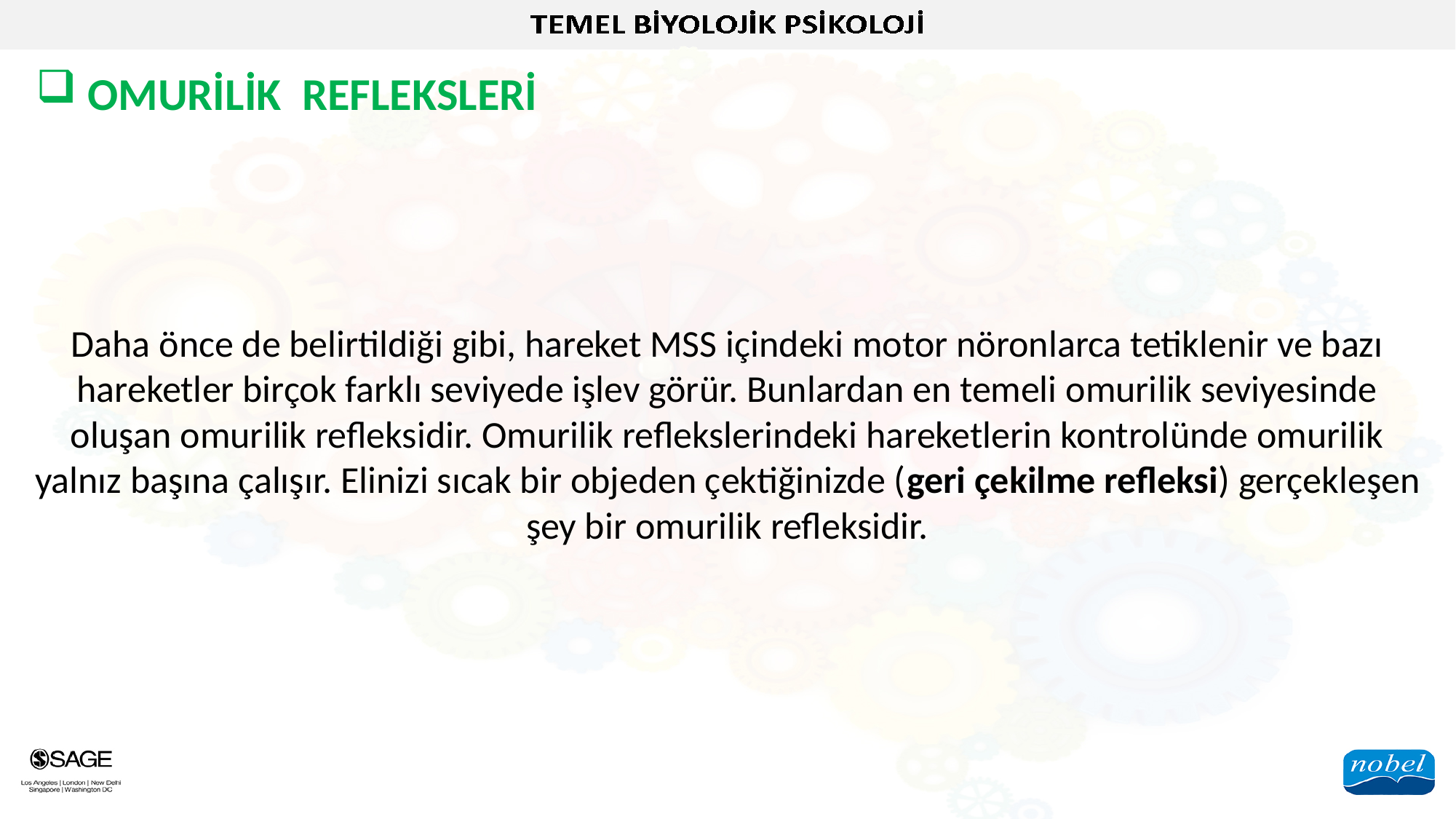

OMURİLİK  REFLEKSLERİ
Daha önce de belirtildiği gibi, hareket MSS içindeki motor nöronlarca tetiklenir ve bazı hareketler birçok farklı seviyede işlev görür. Bunlardan en temeli omurilik seviyesinde oluşan omurilik refleksidir. Omurilik reflekslerindeki hareketlerin kontrolünde omurilik yalnız başına çalışır. Elinizi sıcak bir objeden çektiğinizde (geri çekilme refleksi) gerçekleşen şey bir omurilik refleksidir.